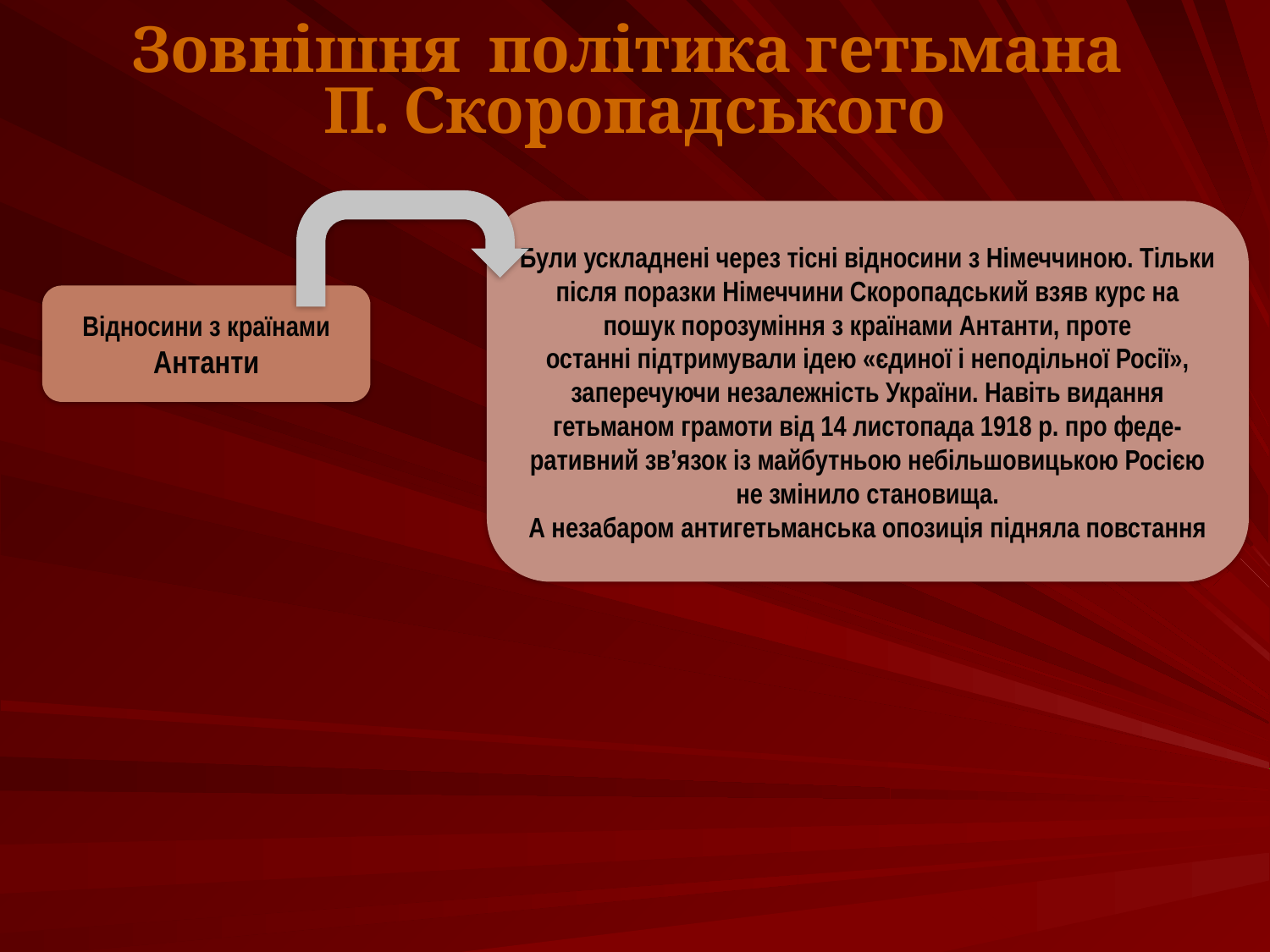

# Зовнішня  політика гетьмана П. Скоропадського

Були ускладнені через тісні відносини з Німеччиною. Тільки після поразки Німеччини Скоропадський взяв курс на пошук порозуміння з країнами Антанти, проте
останні підтримували ідею «єдиної і неподільної Росії», заперечуючи незалежність України. Навіть видання гетьманом грамоти від 14 листопада 1918 р. про феде-
ративний зв’язок із майбутньою небільшовицькою Росією не змінило становища.
А незабаром антигетьманська опозиція підняла повстання
Відносини з країнами Антанти